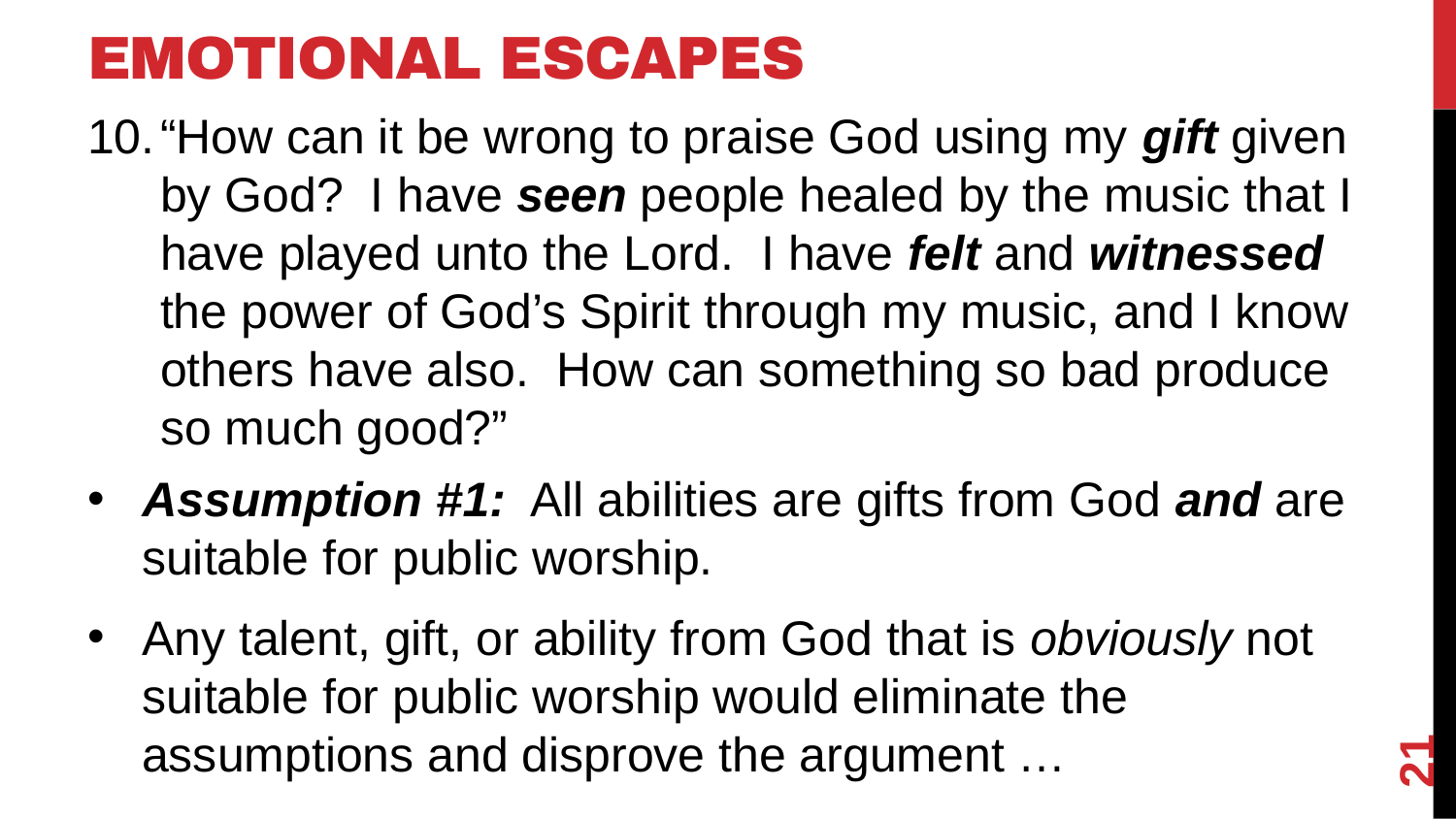

# Emotional Escapes
“How can it be wrong to praise God using my gift given by God?  I have seen people healed by the music that I have played unto the Lord.  I have felt and witnessed the power of God’s Spirit through my music, and I know others have also.  How can something so bad produce so much good?”
Assumption #1:  All abilities are gifts from God and are suitable for public worship.
Any talent, gift, or ability from God that is obviously not suitable for public worship would eliminate the assumptions and disprove the argument …
21